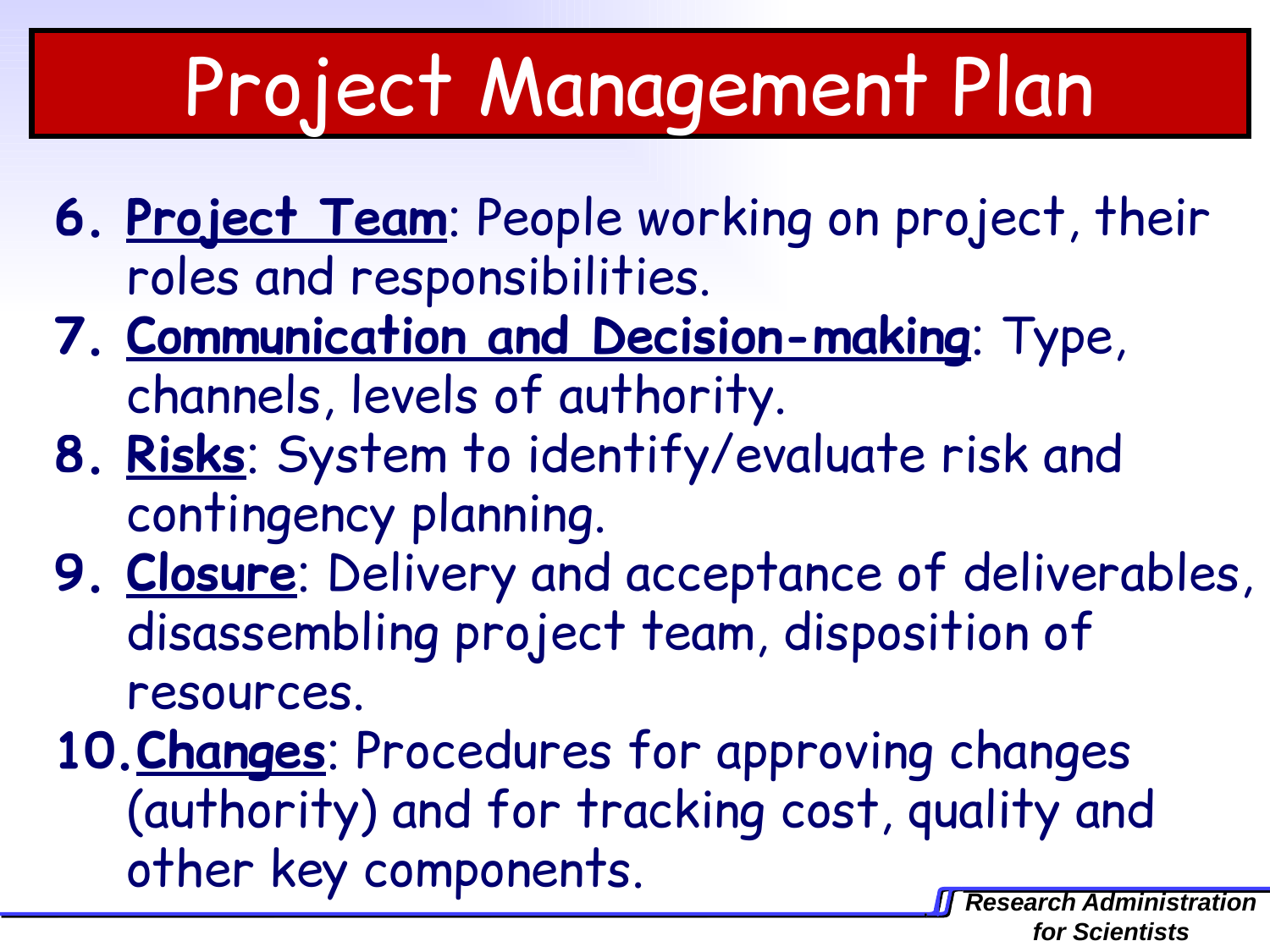

Project Management Plan
Project Team: People working on project, their roles and responsibilities.
Communication and Decision-making: Type, channels, levels of authority.
Risks: System to identify/evaluate risk and contingency planning.
Closure: Delivery and acceptance of deliverables, disassembling project team, disposition of resources.
Changes: Procedures for approving changes (authority) and for tracking cost, quality and other key components.